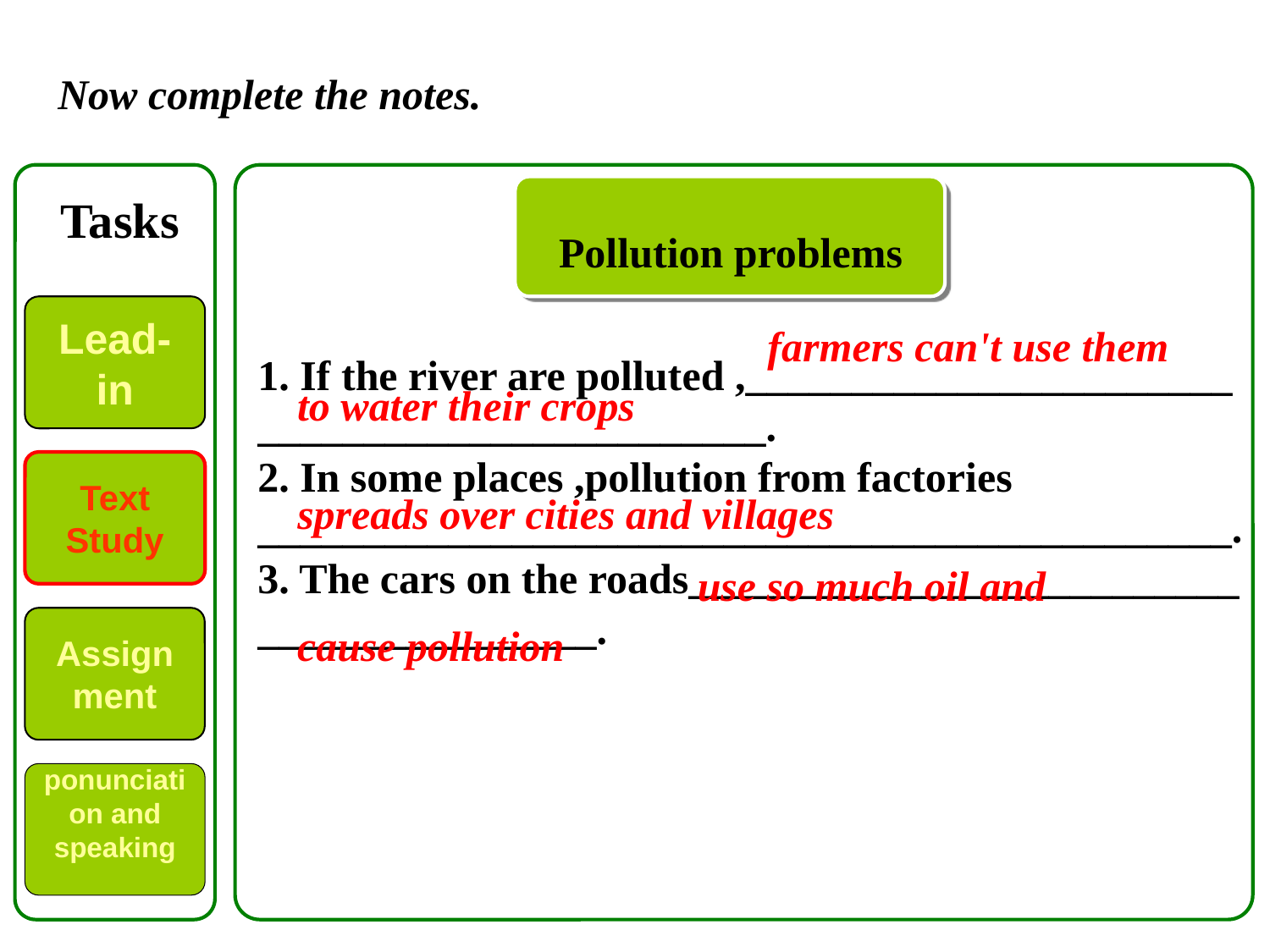

Now complete the notes.

  Pollution problems
Tasks
farmers can't use them
Lead-in
to water their crops
1. If the river are polluted ,_______________________
________________________.
2. In some places ,pollution from factories ______________________________________________.
3. The cars on the roads__________________________
________________.
Text Study
spreads over cities and villages
use so much oil and
cause pollution
Assignment

ponunciation and speaking